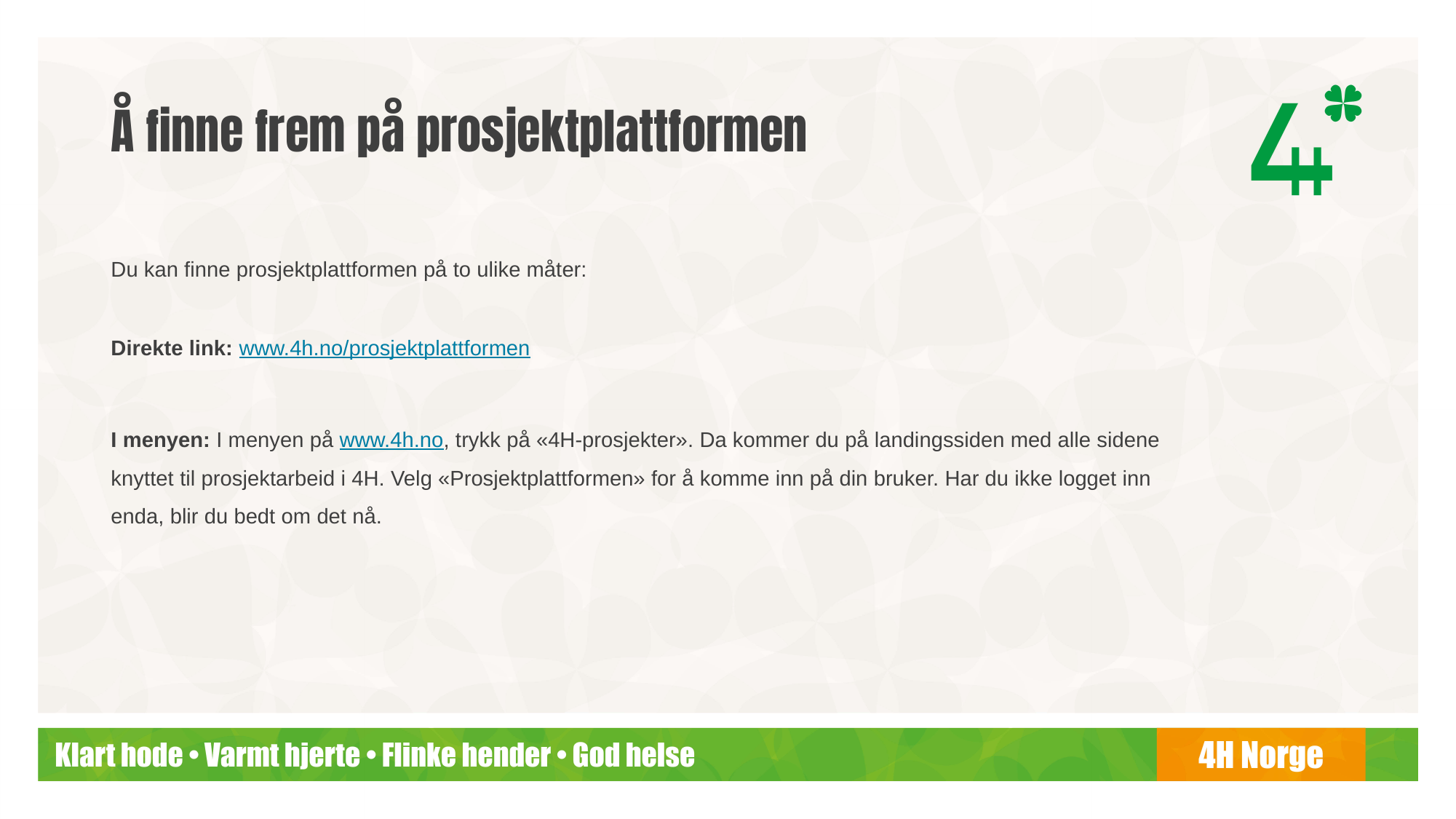

# Å finne frem på prosjektplattformen
Du kan finne prosjektplattformen på to ulike måter:
Direkte link: www.4h.no/prosjektplattformen
I menyen: I menyen på www.4h.no, trykk på «4H-prosjekter». Da kommer du på landingssiden med alle sidene knyttet til prosjektarbeid i 4H. Velg «Prosjektplattformen» for å komme inn på din bruker. Har du ikke logget inn enda, blir du bedt om det nå.